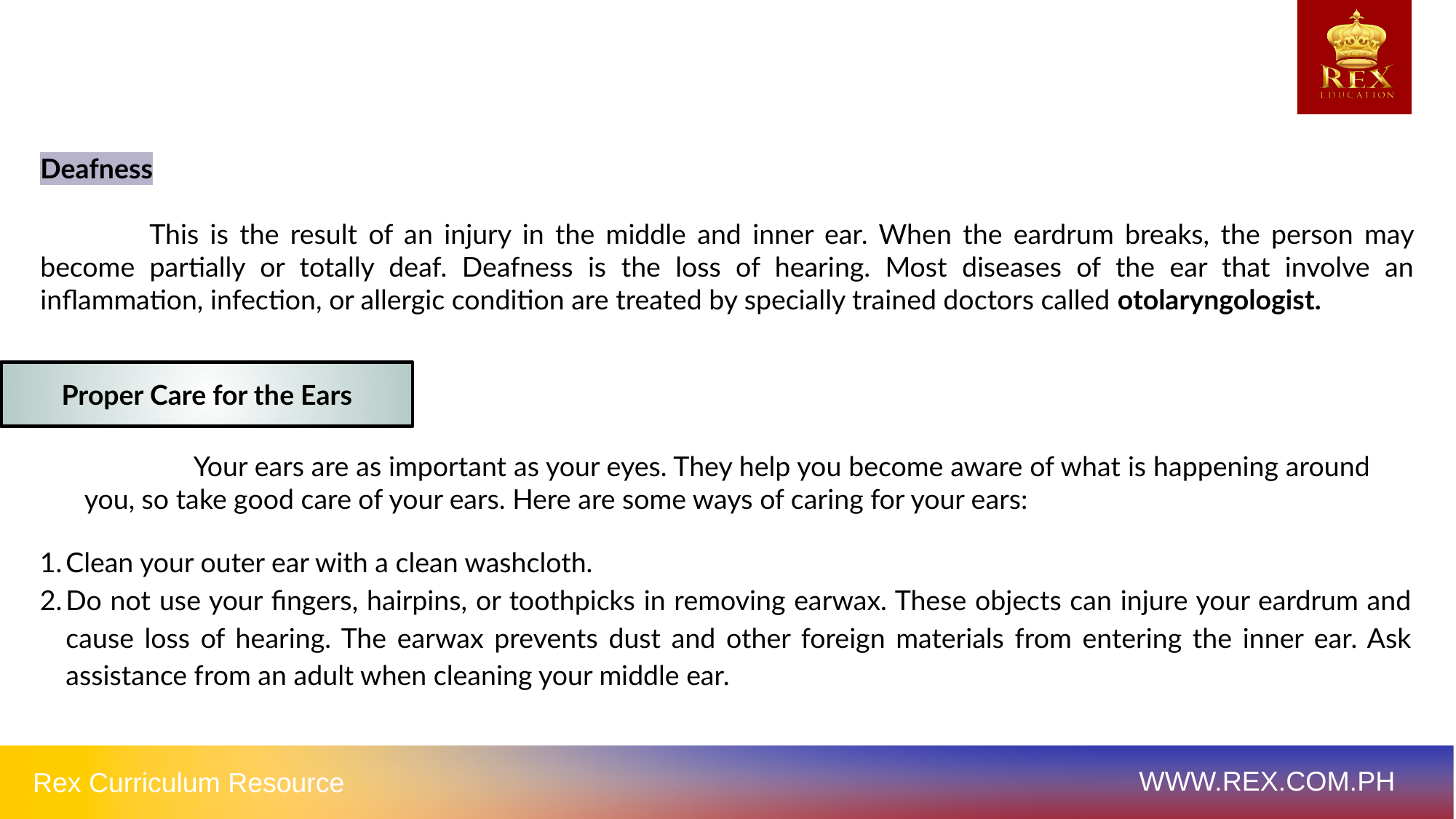

Deafness

	This is the result of an injury in the middle and inner ear. When the eardrum breaks, the person may become partially or totally deaf. Deafness is the loss of hearing. Most diseases of the ear that involve an inflammation, infection, or allergic condition are treated by specially trained doctors called otolaryngologist.
Proper Care for the Ears
	Your ears are as important as your eyes. They help you become aware of what is happening around you, so take good care of your ears. Here are some ways of caring for your ears:
Clean your outer ear with a clean washcloth.
Do not use your fingers, hairpins, or toothpicks in removing earwax. These objects can injure your eardrum and cause loss of hearing. The earwax prevents dust and other foreign materials from entering the inner ear. Ask assistance from an adult when cleaning your middle ear.